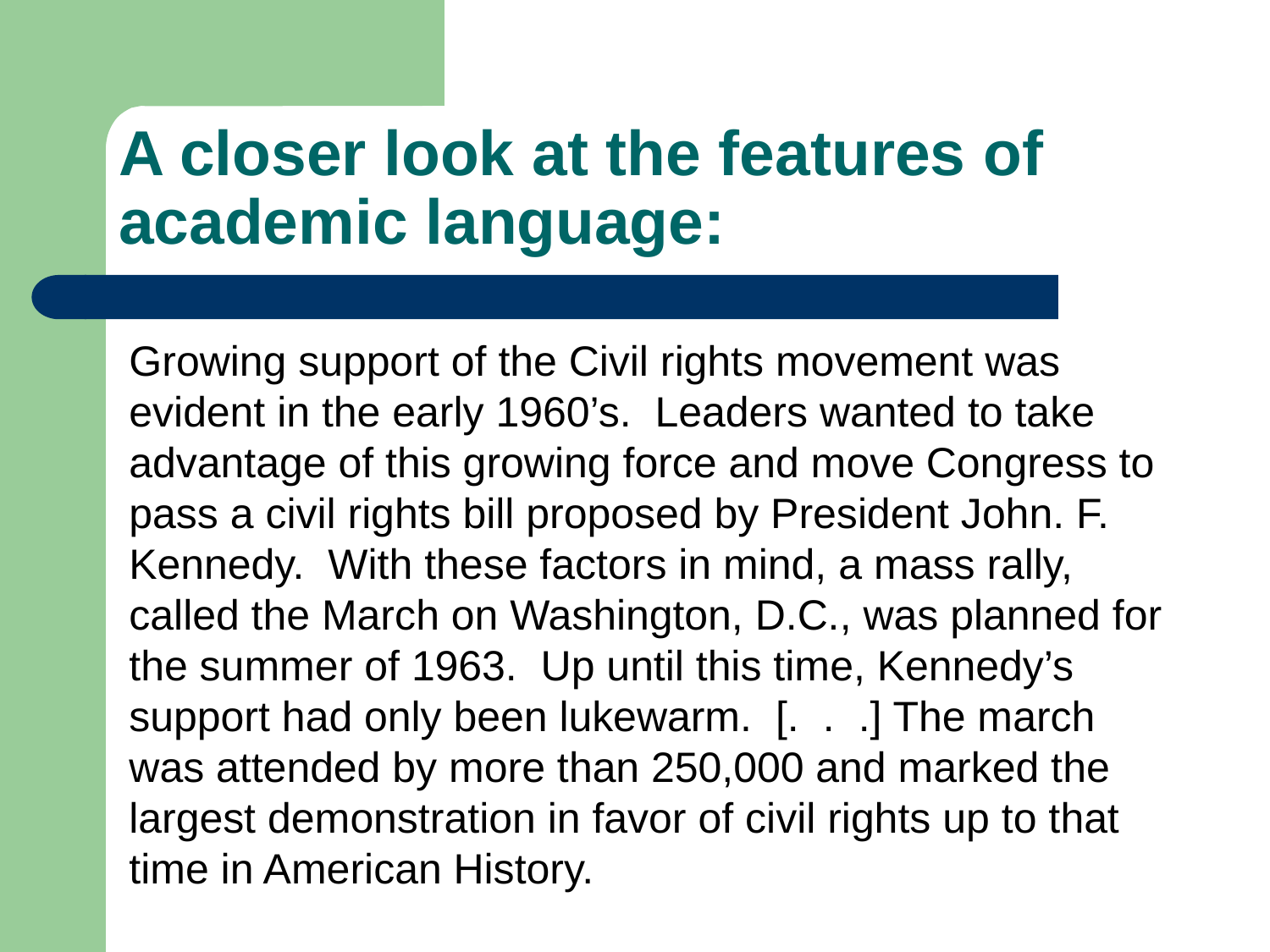

# A closer look at the features of academic language:
Growing support of the Civil rights movement was evident in the early 1960’s.  Leaders wanted to take advantage of this growing force and move Congress to pass a civil rights bill proposed by President John. F. Kennedy.  With these factors in mind, a mass rally, called the March on Washington, D.C., was planned for the summer of 1963.  Up until this time, Kennedy’s support had only been lukewarm.  [.  .  .] The march was attended by more than 250,000 and marked the largest demonstration in favor of civil rights up to that time in American History.